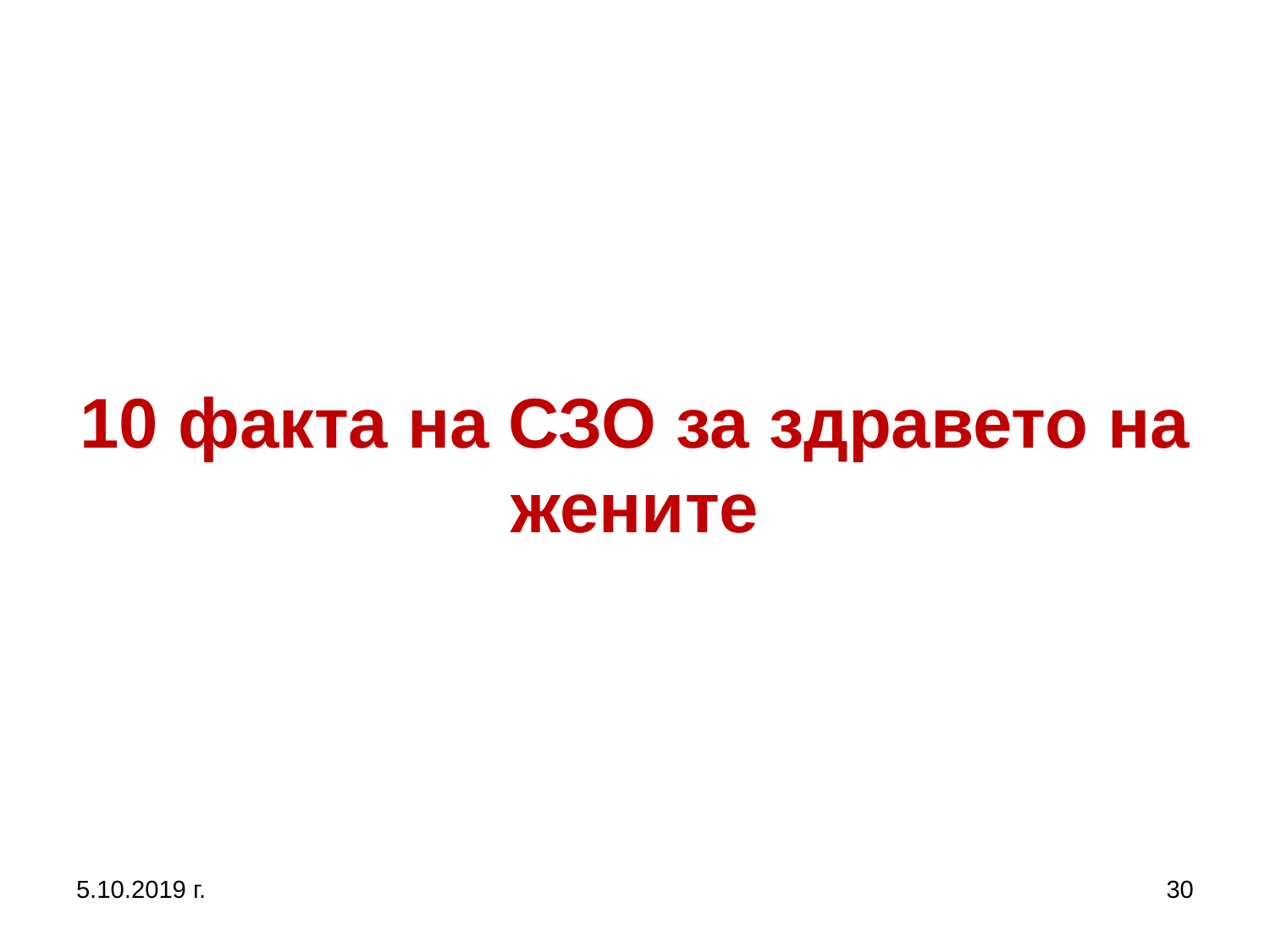

# 10 факта на СЗО за здравето на жените
5.10.2019 г.
30